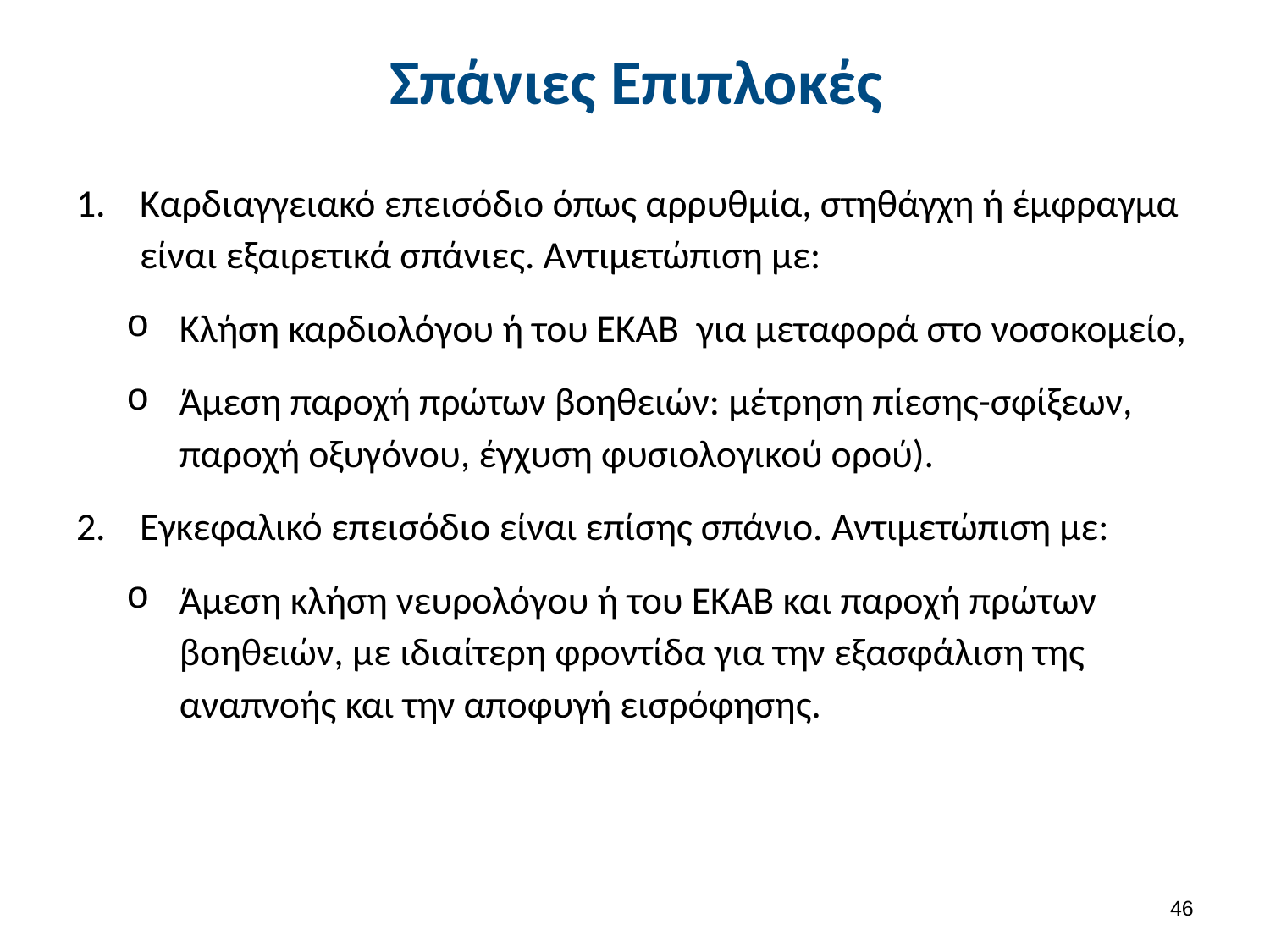

# Σπάνιες Επιπλοκές
Καρδιαγγειακό επεισόδιο όπως αρρυθμία, στηθάγχη ή έμφραγμα είναι εξαιρετικά σπάνιες. Αντιμετώπιση με:
Κλήση καρδιολόγου ή του ΕΚΑΒ  για μεταφορά στο νοσοκομείο,
Άμεση παροχή πρώτων βοηθειών: μέτρηση πίεσης-σφίξεων, παροχή οξυγόνου, έγχυση φυσιολογικού ορού).
Εγκεφαλικό επεισόδιο είναι επίσης σπάνιο. Αντιμετώπιση με:
Άμεση κλήση νευρολόγου ή του ΕΚΑΒ και παροχή πρώτων βοηθειών, με ιδιαίτερη φροντίδα για την εξασφάλιση της αναπνοής και την αποφυγή εισρόφησης.

46